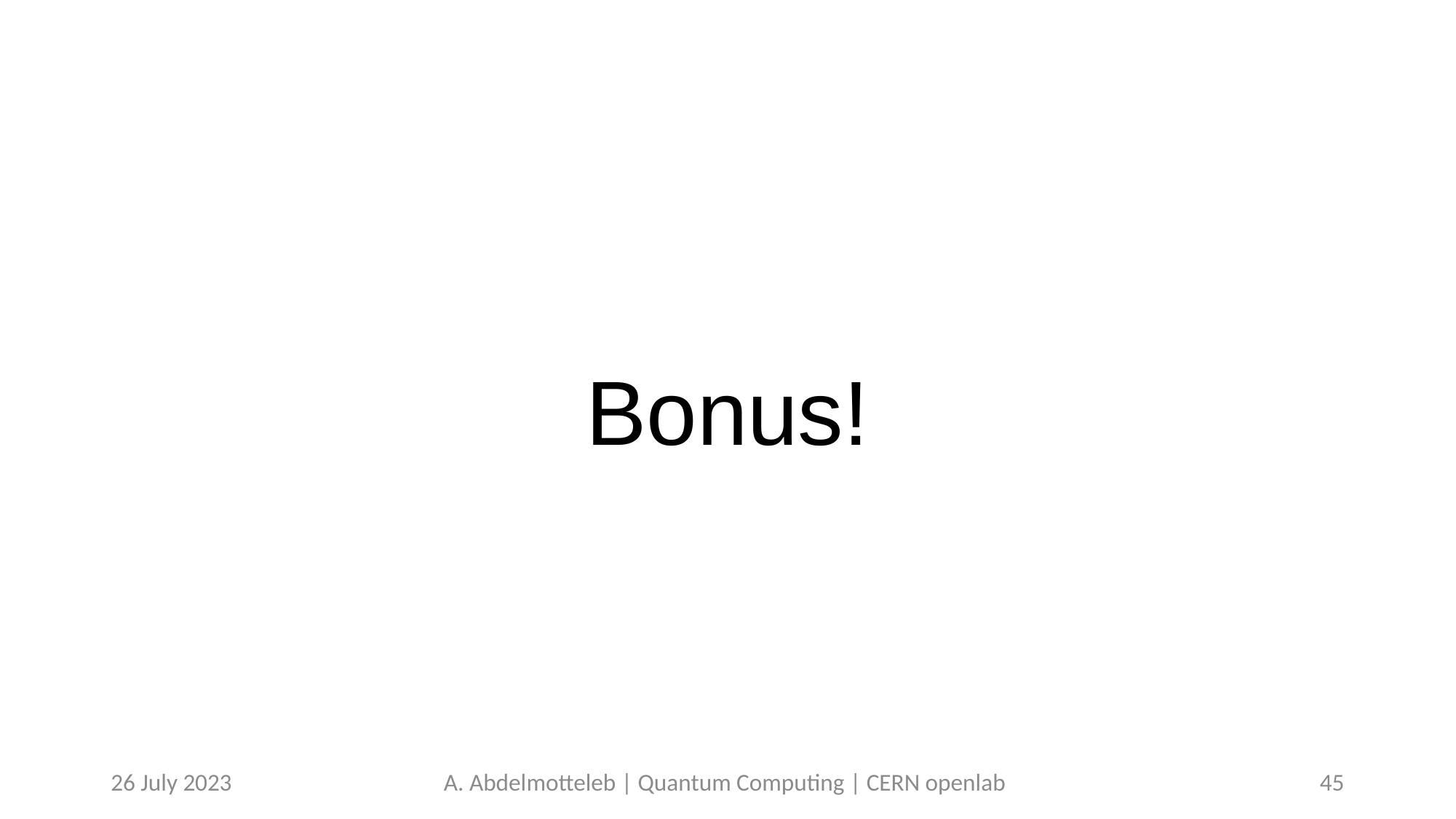

Bonus!
26 July 2023
A. Abdelmotteleb | Quantum Computing | CERN openlab
45